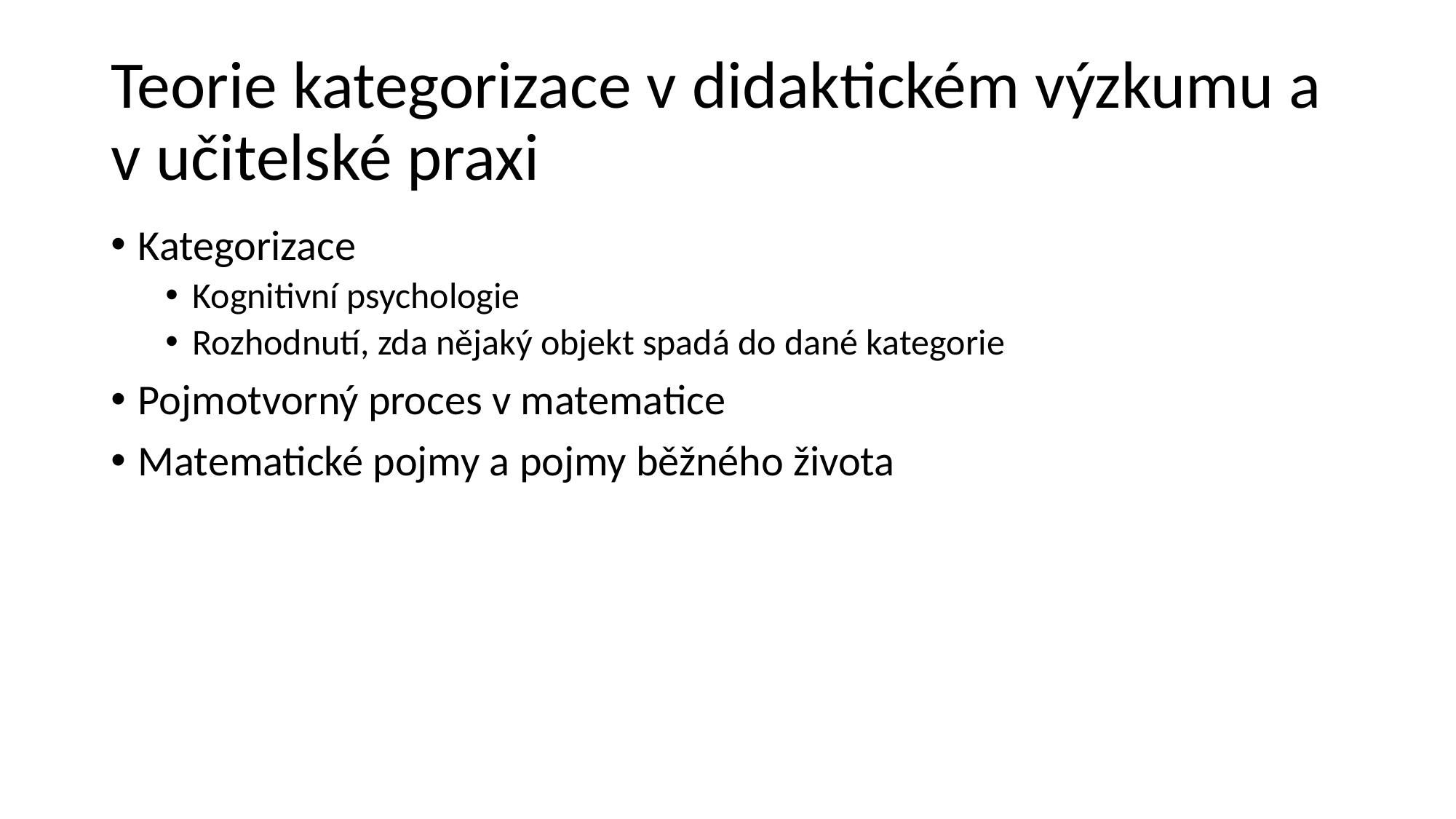

# Teorie kategorizace v didaktickém výzkumu a v učitelské praxi
Kategorizace
Kognitivní psychologie
Rozhodnutí, zda nějaký objekt spadá do dané kategorie
Pojmotvorný proces v matematice
Matematické pojmy a pojmy běžného života